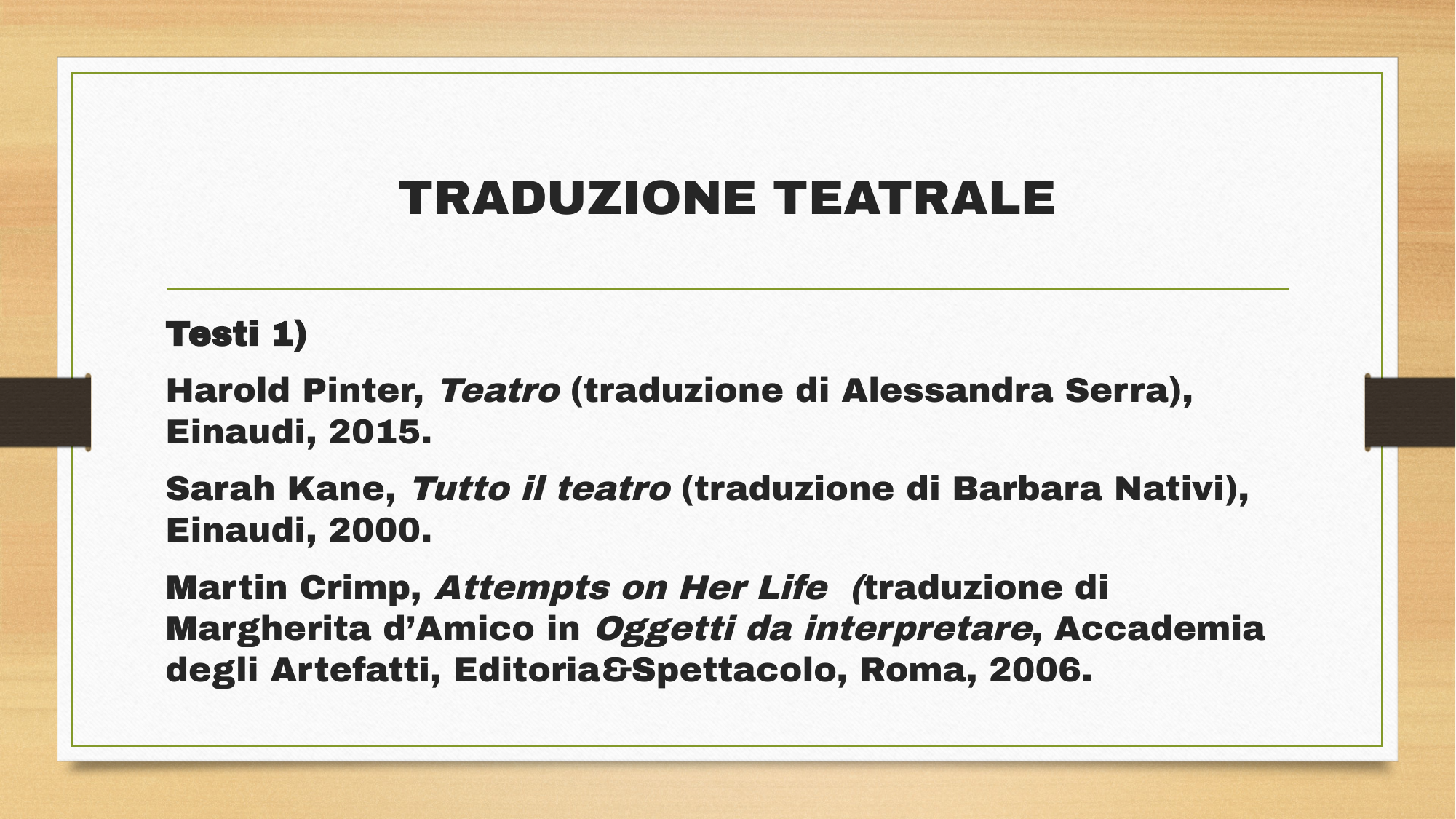

# TRADUZIONE TEATRALE
Testi 1)
Harold Pinter, Teatro (traduzione di Alessandra Serra), Einaudi, 2015.
Sarah Kane, Tutto il teatro (traduzione di Barbara Nativi), Einaudi, 2000.
Martin Crimp, Attempts on Her Life  (traduzione di Margherita d’Amico in Oggetti da interpretare, Accademia degli Artefatti, Editoria&Spettacolo, Roma, 2006.